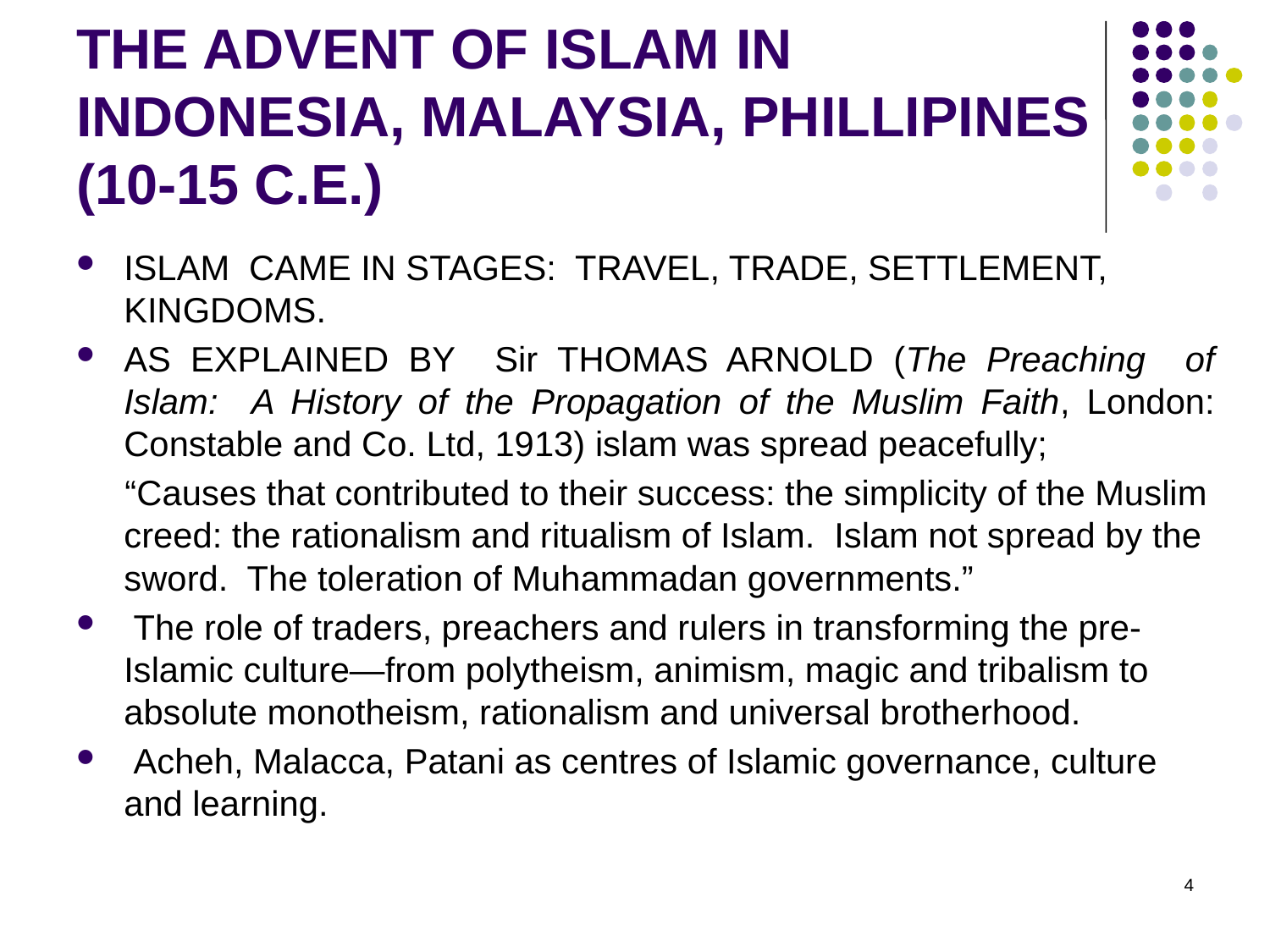

# THE ADVENT OF ISLAM IN INDONESIA, MALAYSIA, PHILLIPINES (10-15 C.E.)
ISLAM  CAME IN STAGES:  TRAVEL, TRADE, SETTLEMENT, KINGDOMS.
AS EXPLAINED BY  Sir THOMAS ARNOLD (The Preaching  of Islam:  A History of the Propagation of the Muslim Faith, London: Constable and Co. Ltd, 1913) islam was spread peacefully;
     “Causes that contributed to their success: the simplicity of the Muslim creed: the rationalism and ritualism of Islam.  Islam not spread by the sword.  The toleration of Muhammadan governments.”
 The role of traders, preachers and rulers in transforming the pre-Islamic culture—from polytheism, animism, magic and tribalism to absolute monotheism, rationalism and universal brotherhood.
 Acheh, Malacca, Patani as centres of Islamic governance, culture and learning.

4